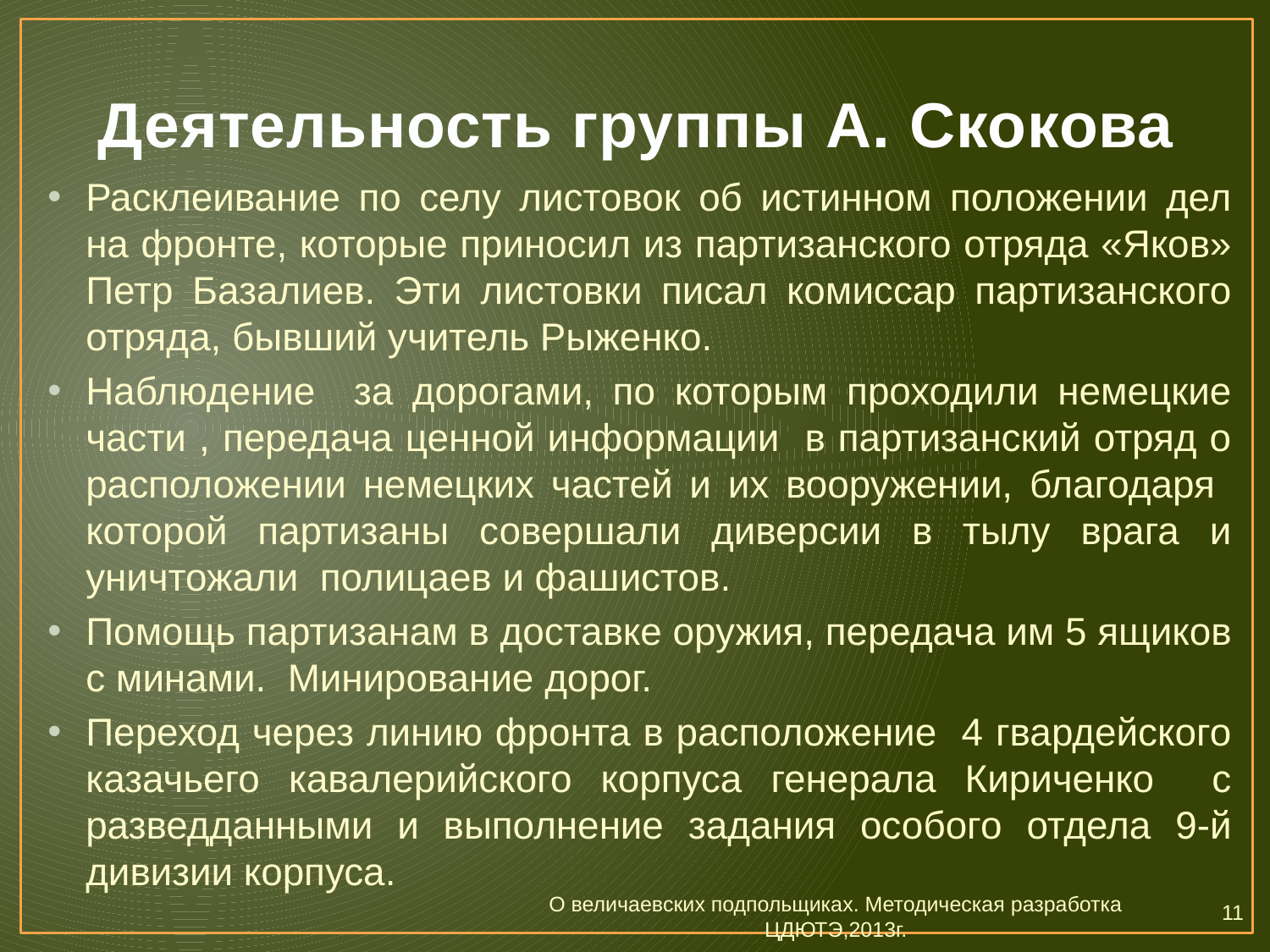

# Деятельность группы А. Скокова
Расклеивание по селу листовок об истинном положении дел на фронте, которые приносил из партизанского отряда «Яков» Петр Базалиев. Эти листовки писал комиссар партизанского отряда, бывший учитель Рыженко.
Наблюдение  за дорогами, по которым проходили немецкие части , передача ценной информации  в партизанский отряд о расположении немецких частей и их вооружении, благодаря  которой партизаны совершали диверсии в тылу врага и уничтожали  полицаев и фашистов.
Помощь партизанам в доставке оружия, передача им 5 ящиков с минами.  Минирование дорог.
Переход через линию фронта в расположение  4 гвардейского казачьего кавалерийского корпуса генерала Кириченко  с разведданными и выполнение задания особого отдела 9-й дивизии корпуса.
11
О величаевских подпольщиках. Методическая разработка ЦДЮТЭ,2013г.